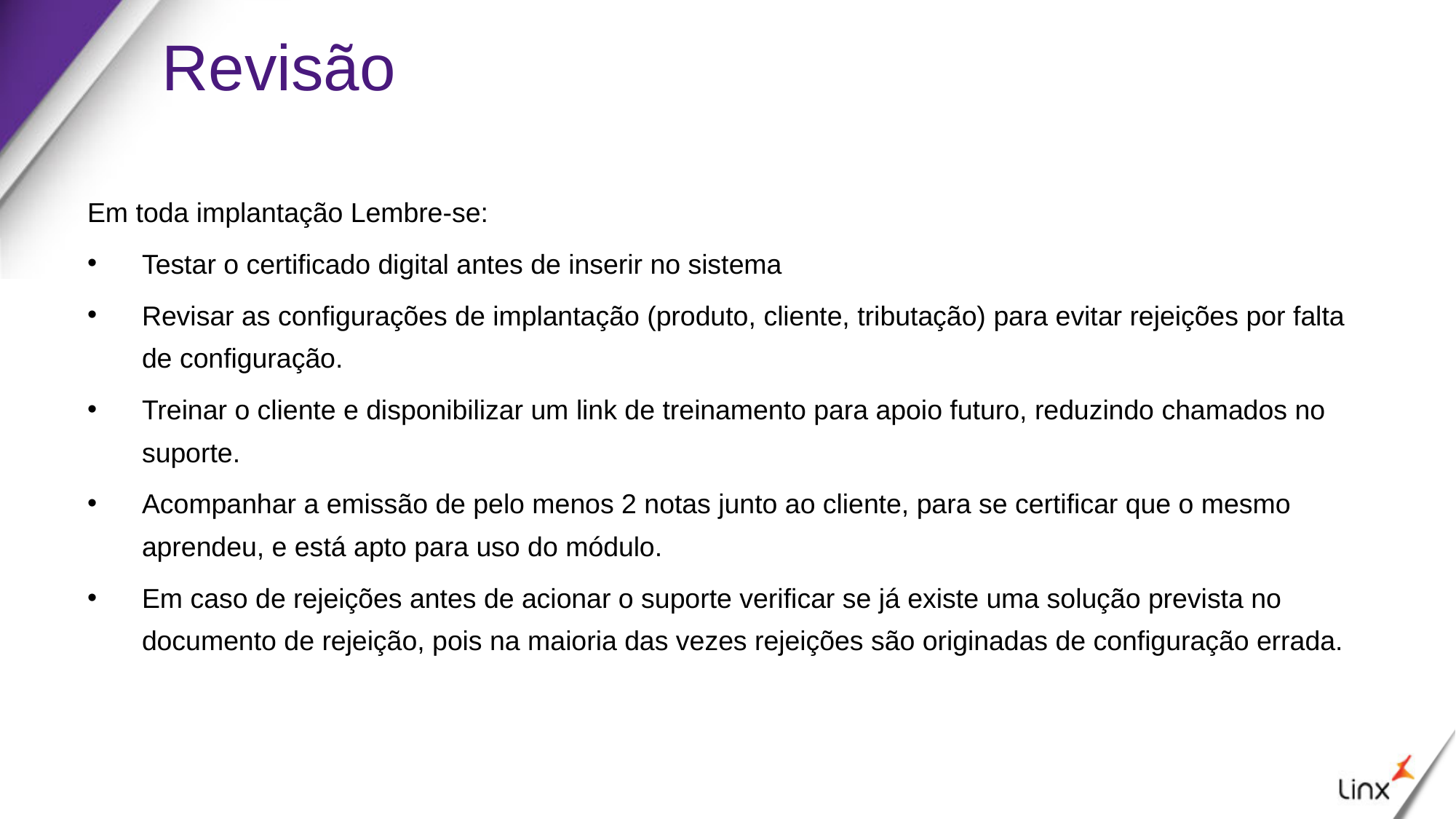

# Revisão
Em toda implantação Lembre-se:
Testar o certificado digital antes de inserir no sistema
Revisar as configurações de implantação (produto, cliente, tributação) para evitar rejeições por falta de configuração.
Treinar o cliente e disponibilizar um link de treinamento para apoio futuro, reduzindo chamados no suporte.
Acompanhar a emissão de pelo menos 2 notas junto ao cliente, para se certificar que o mesmo aprendeu, e está apto para uso do módulo.
Em caso de rejeições antes de acionar o suporte verificar se já existe uma solução prevista no documento de rejeição, pois na maioria das vezes rejeições são originadas de configuração errada.